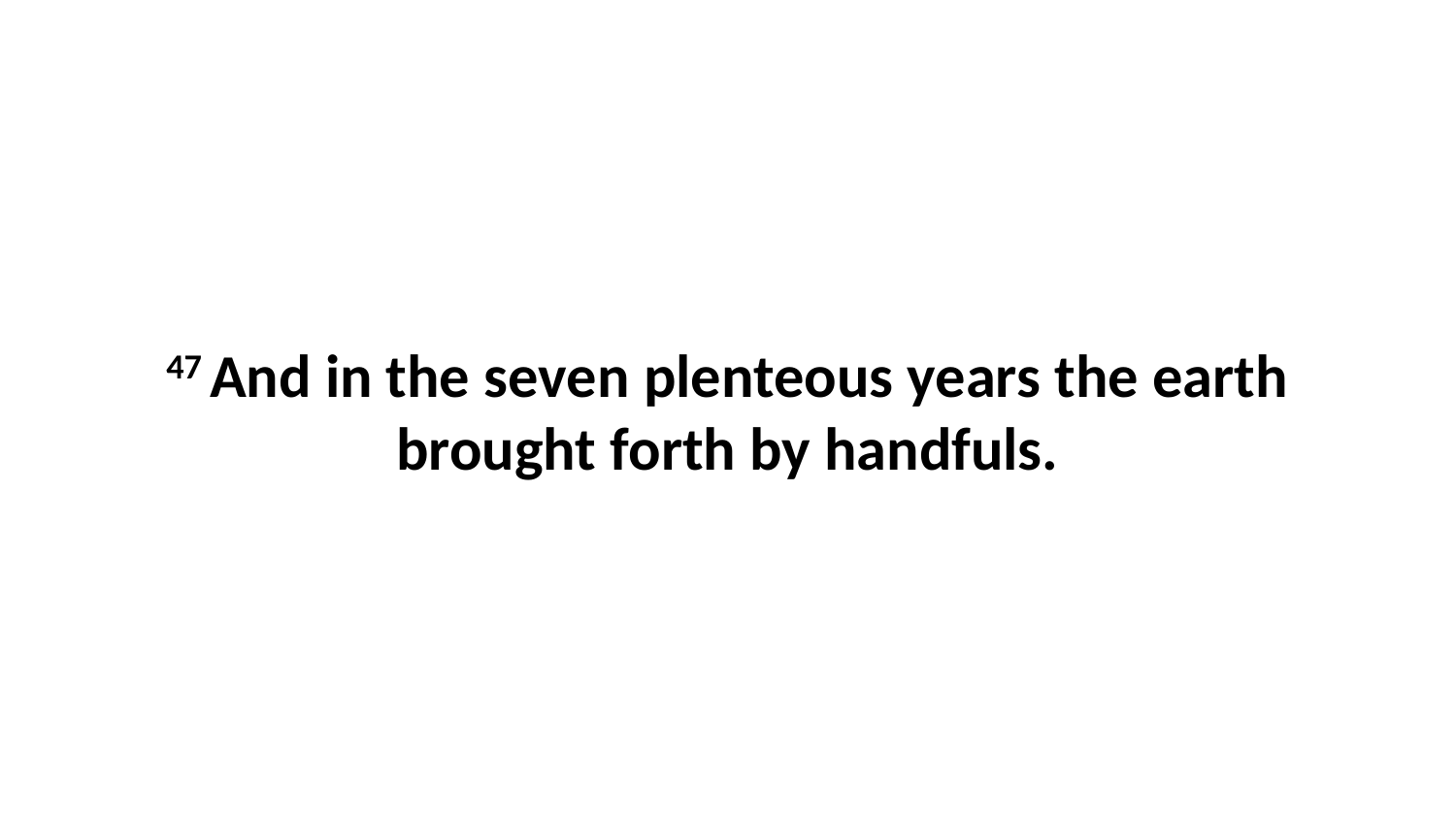

47 And in the seven plenteous years the earth brought forth by handfuls.